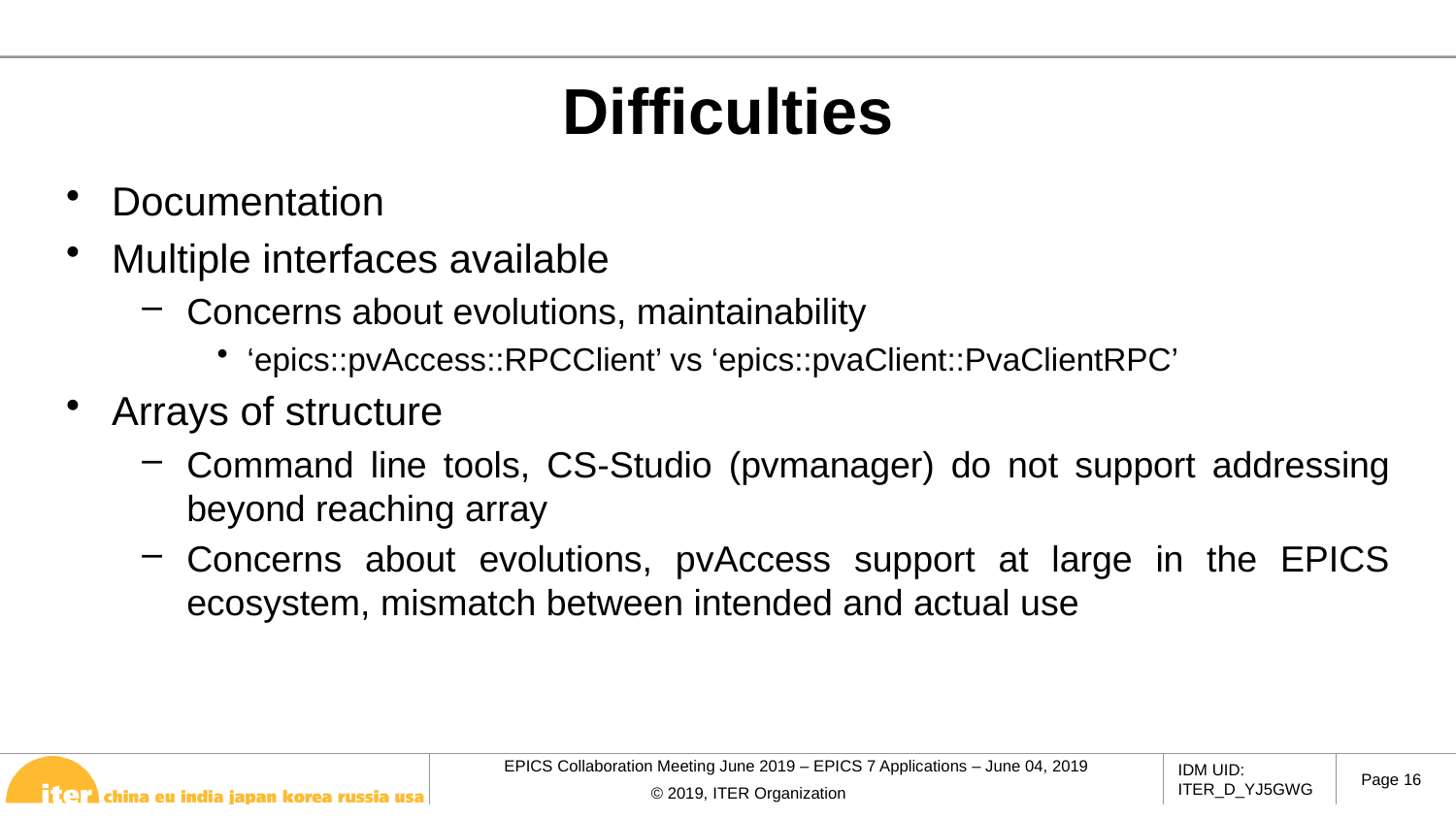

# Difficulties
Documentation
Multiple interfaces available
Concerns about evolutions, maintainability
‘epics::pvAccess::RPCClient’ vs ‘epics::pvaClient::PvaClientRPC’
Arrays of structure
Command line tools, CS-Studio (pvmanager) do not support addressing beyond reaching array
Concerns about evolutions, pvAccess support at large in the EPICS ecosystem, mismatch between intended and actual use